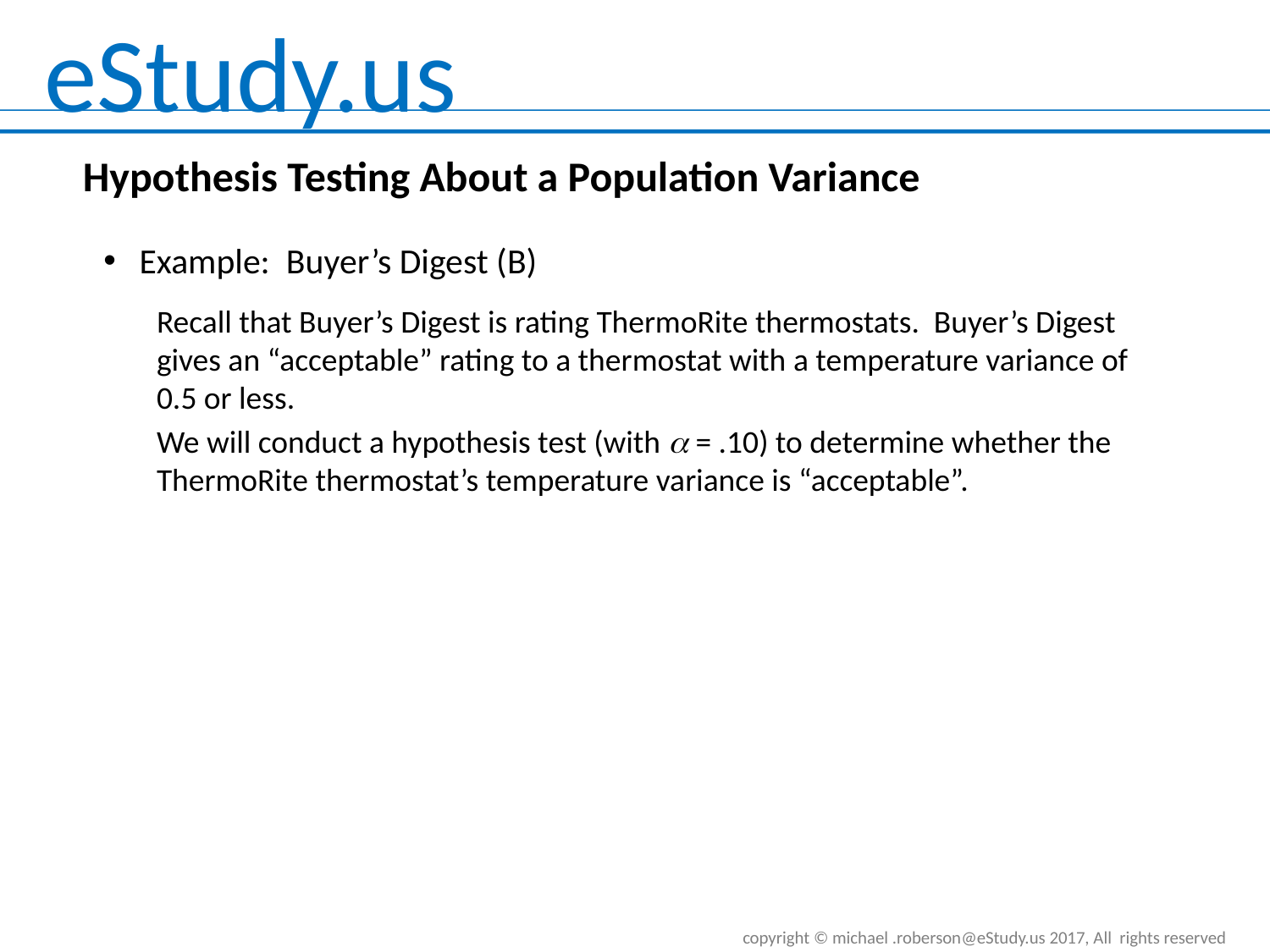

# Hypothesis Testing About a Population Variance
Example:  Buyer’s Digest (B)
Recall that Buyer’s Digest is rating ThermoRite thermostats.  Buyer’s Digest gives an “acceptable” rating to a thermostat with a temperature variance of 0.5 or less.
We will conduct a hypothesis test (with α = .10) to determine whether the ThermoRite thermostat’s temperature variance is “acceptable”.